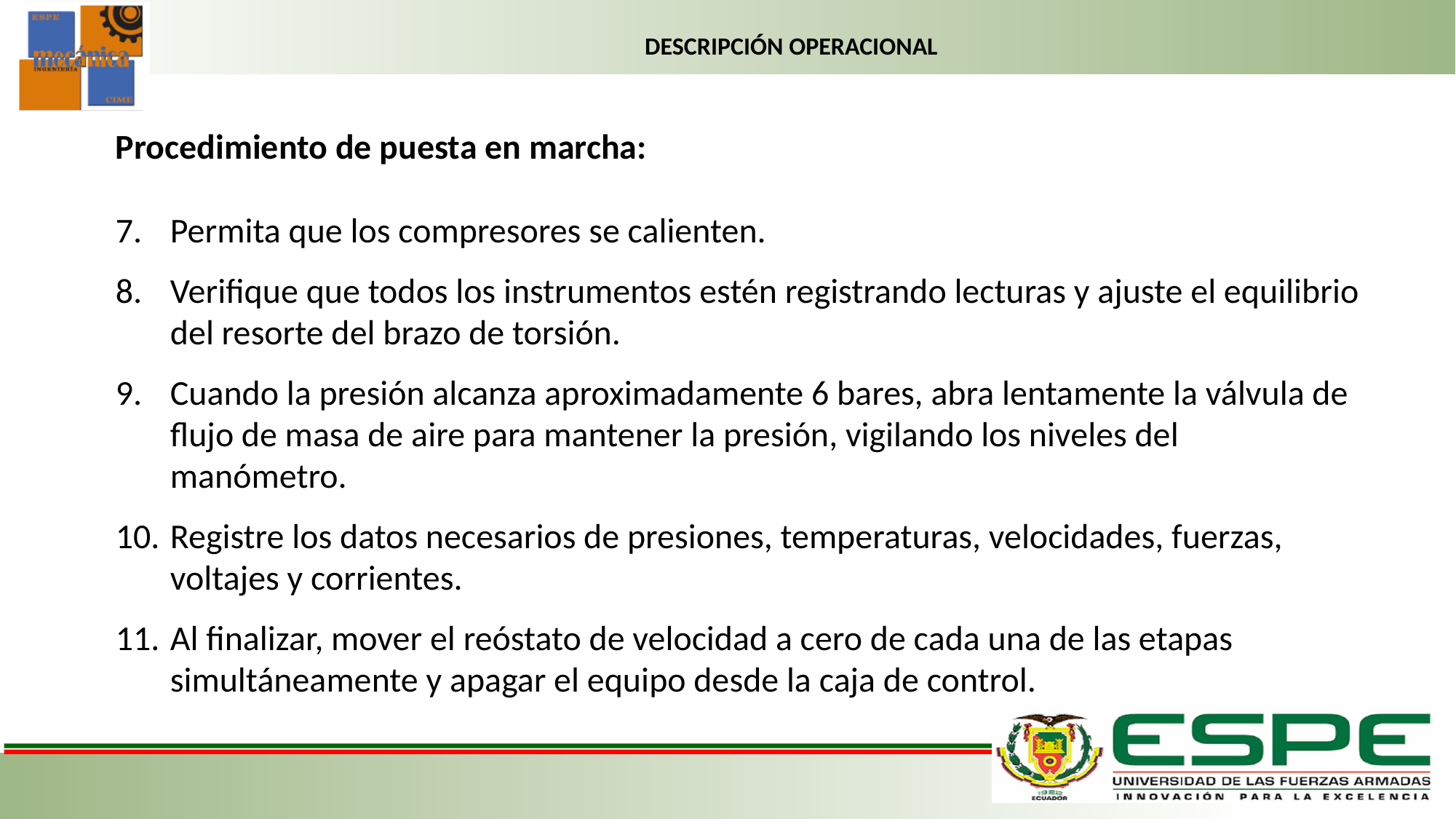

# DESCRIPCIÓN OPERACIONAL
Procedimiento de puesta en marcha:

Permita que los compresores se calienten.
Verifique que todos los instrumentos estén registrando lecturas y ajuste el equilibrio del resorte del brazo de torsión.
Cuando la presión alcanza aproximadamente 6 bares, abra lentamente la válvula de flujo de masa de aire para mantener la presión, vigilando los niveles del manómetro.
Registre los datos necesarios de presiones, temperaturas, velocidades, fuerzas, voltajes y corrientes.
Al finalizar, mover el reóstato de velocidad a cero de cada una de las etapas simultáneamente y apagar el equipo desde la caja de control.